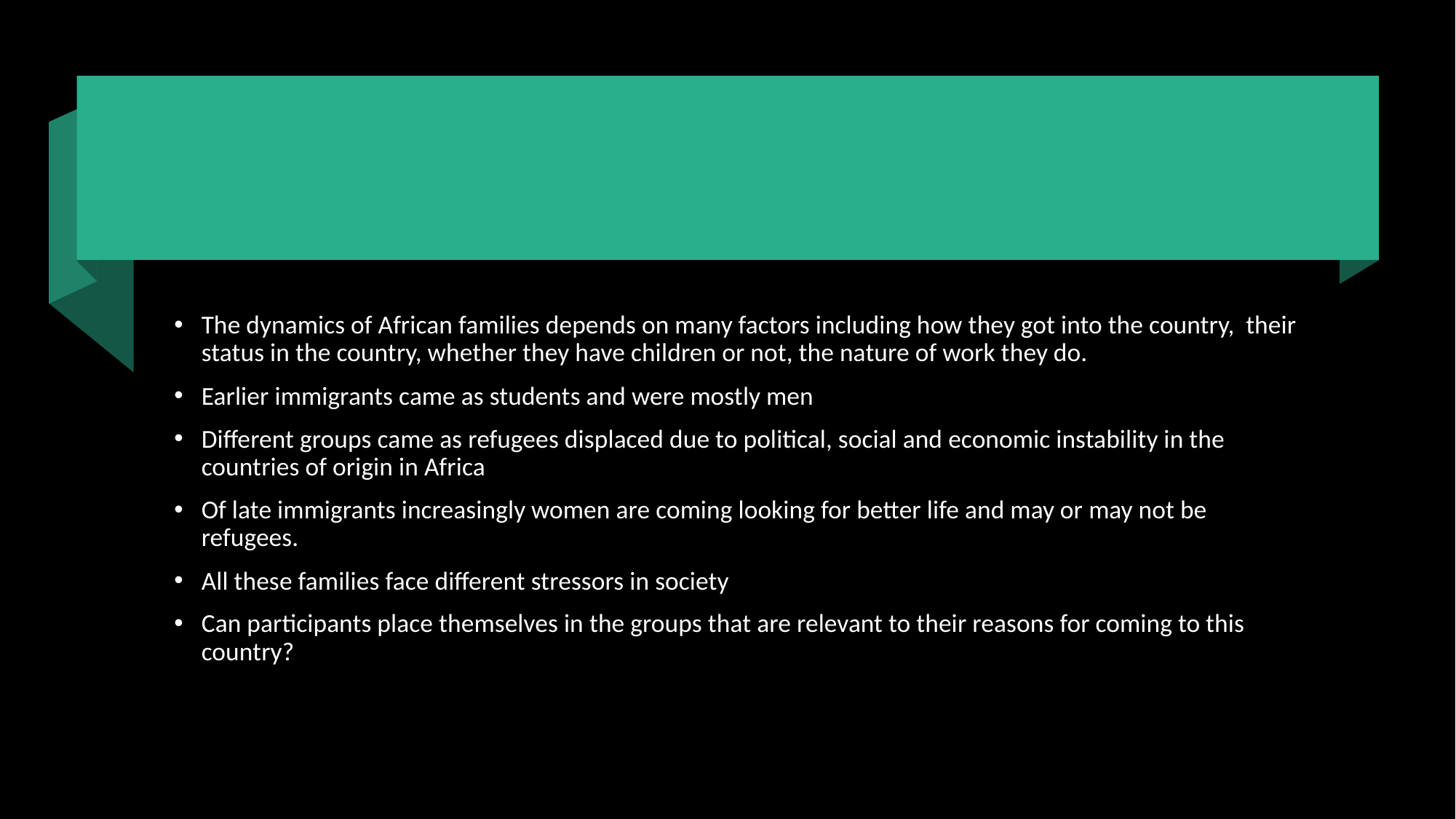

#

The dynamics of African families depends on many factors including how they got into the country,  their status in the country, whether they have children or not, the nature of work they do.
Earlier immigrants came as students and were mostly men
Different groups came as refugees displaced due to political, social and economic instability in the countries of origin in Africa
Of late immigrants increasingly women are coming looking for better life and may or may not be refugees.
All these families face different stressors in society
Can participants place themselves in the groups that are relevant to their reasons for coming to this country?